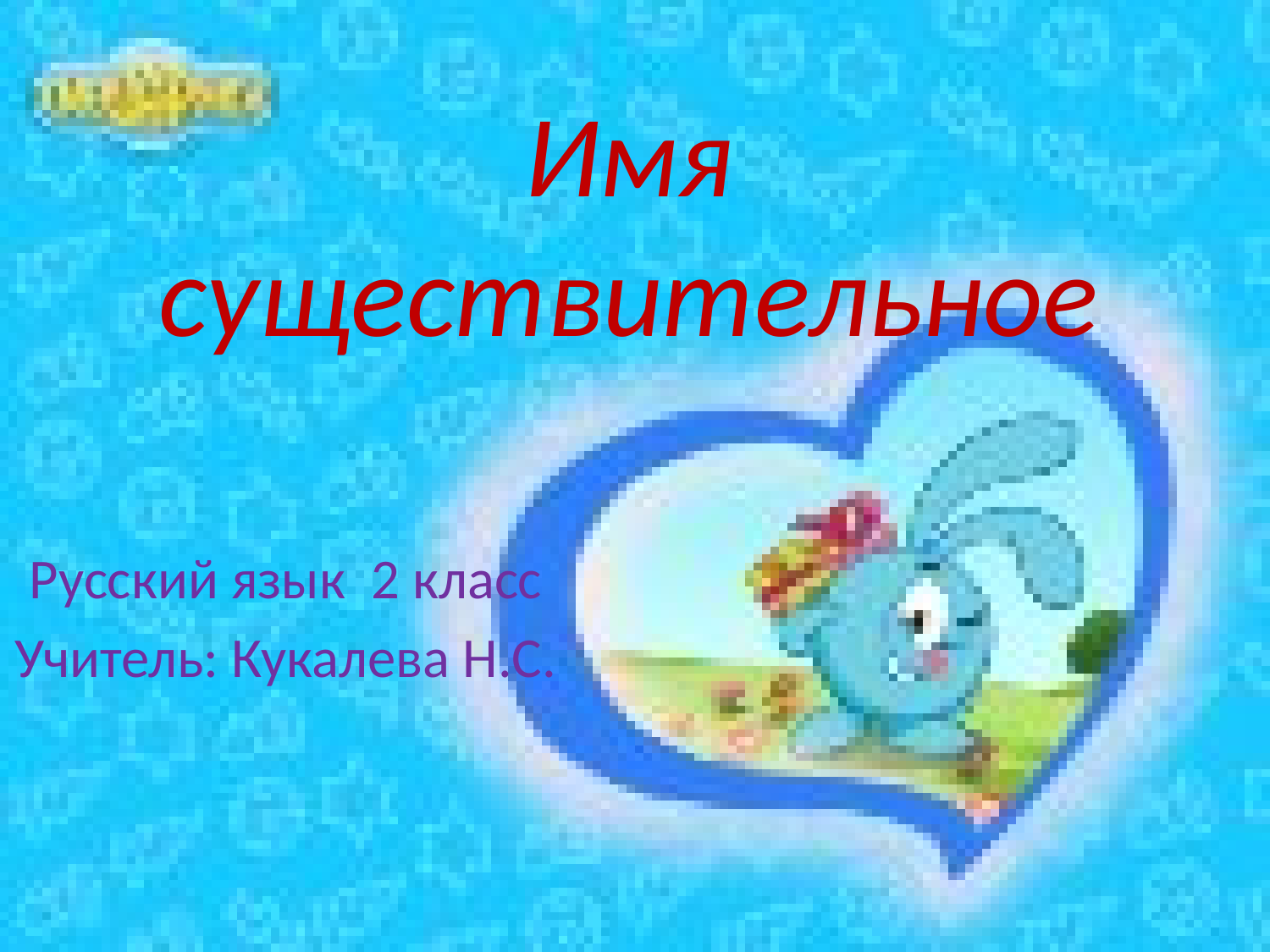

# Имя существительное
Русский язык  2 класс
Учитель: Кукалева Н.С.